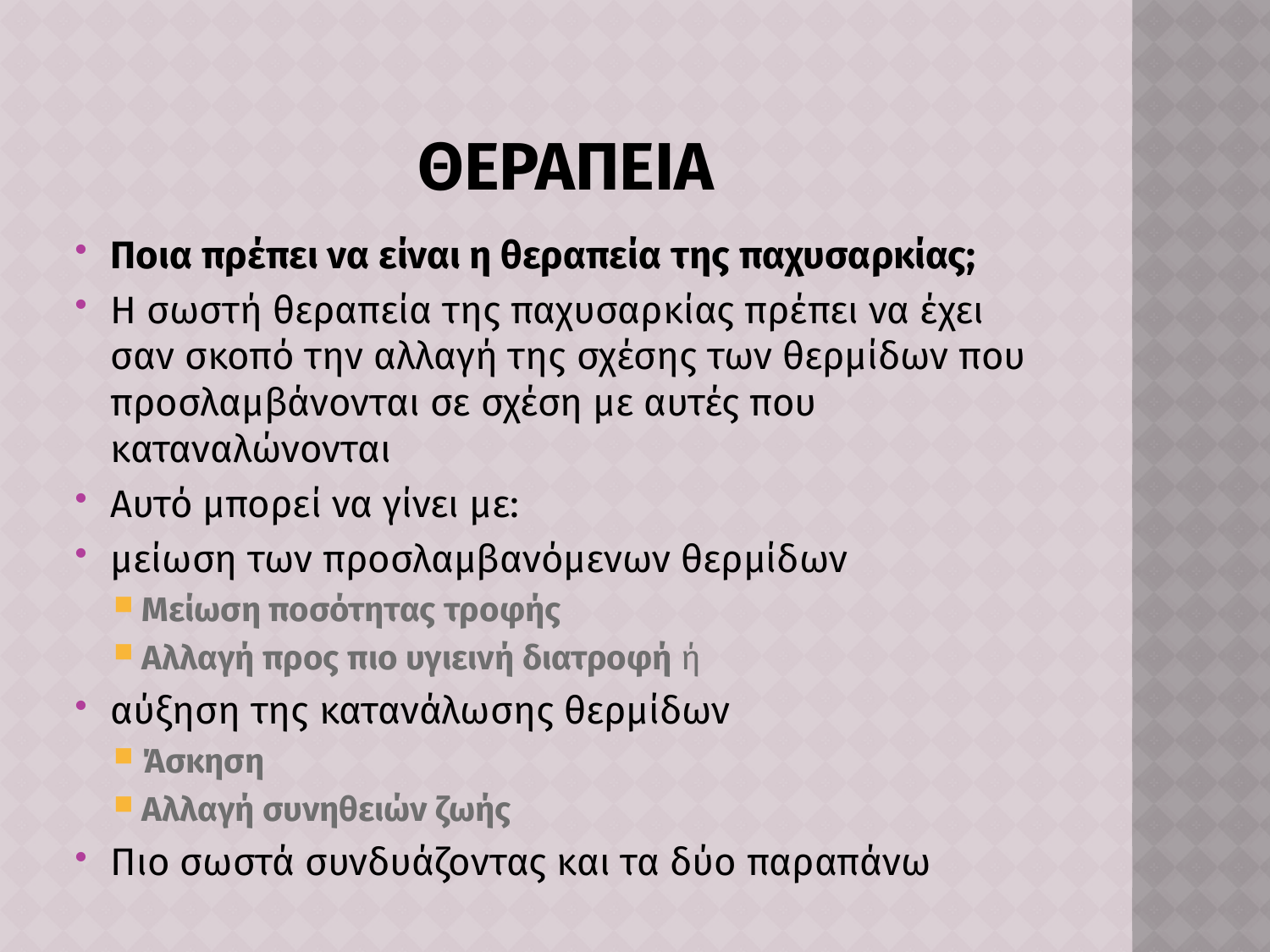

# θεραπεια
Ποια πρέπει να είναι η θεραπεία της παχυσαρκίας;
Η σωστή θεραπεία της παχυσαρκίας πρέπει να έχει σαν σκοπό την αλλαγή της σχέσης των θερμίδων που προσλαμβάνονται σε σχέση με αυτές που καταναλώνονται
Αυτό μπορεί να γίνει με:
μείωση των προσλαμβανόμενων θερμίδων
Μείωση ποσότητας τροφής
Αλλαγή προς πιο υγιεινή διατροφή ή
αύξηση της κατανάλωσης θερμίδων
Άσκηση
Αλλαγή συνηθειών ζωής
Πιο σωστά συνδυάζοντας και τα δύο παραπάνω